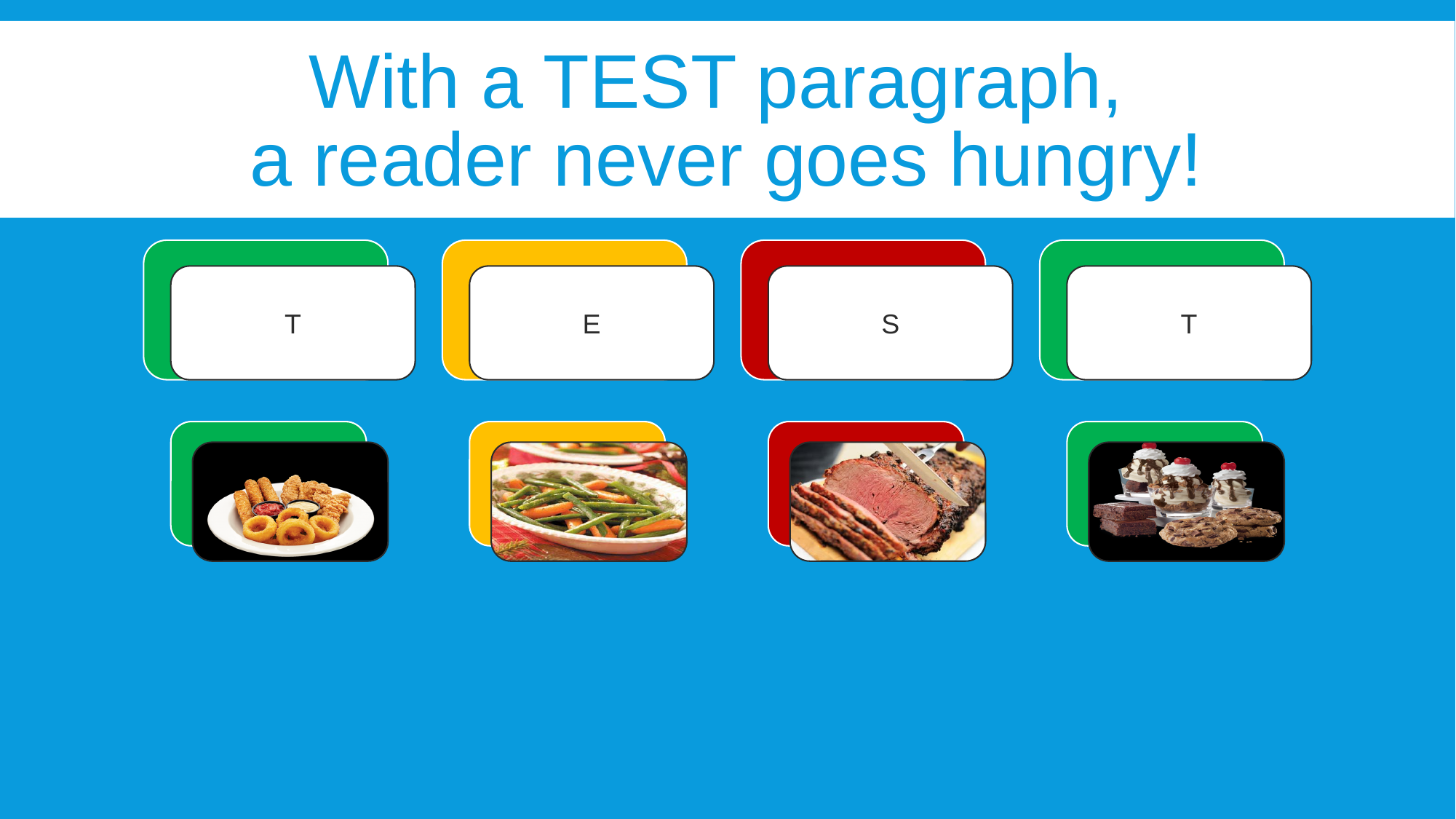

# With a TEST paragraph, a reader never goes hungry!
T
E
S
T